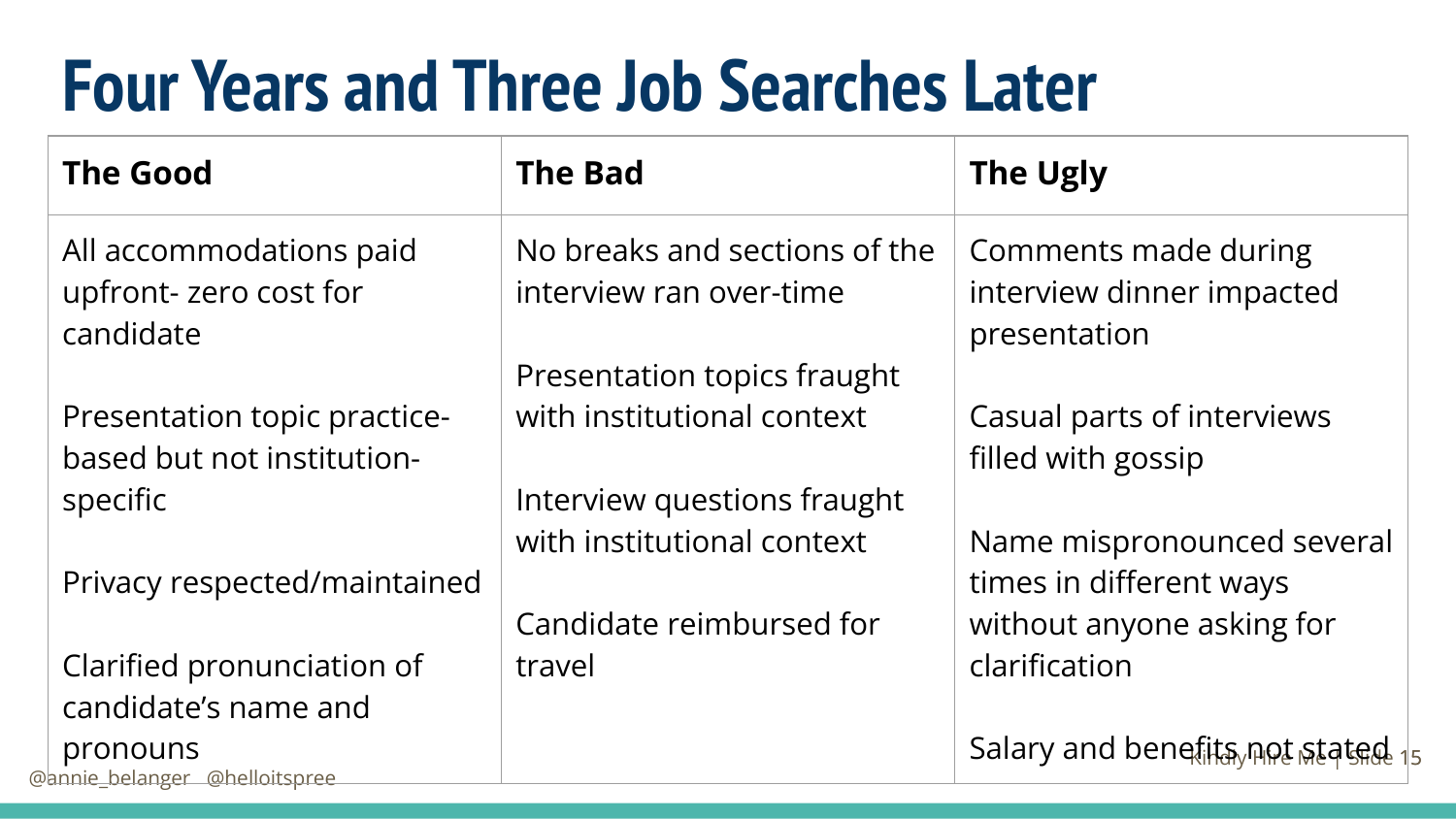

# Four Years and Three Job Searches Later
| The Good | The Bad | The Ugly |
| --- | --- | --- |
| All accommodations paid upfront- zero cost for candidate Presentation topic practice-based but not institution-specific Privacy respected/maintained Clarified pronunciation of candidate’s name and pronouns | No breaks and sections of the interview ran over-time Presentation topics fraught with institutional context Interview questions fraught with institutional context Candidate reimbursed for travel | Comments made during interview dinner impacted presentation Casual parts of interviews filled with gossip Name mispronounced several times in different ways without anyone asking for clarification Salary and benefits not stated |
15
Kindly Hire Me | Slide 15
@annie_belanger   @helloitspree